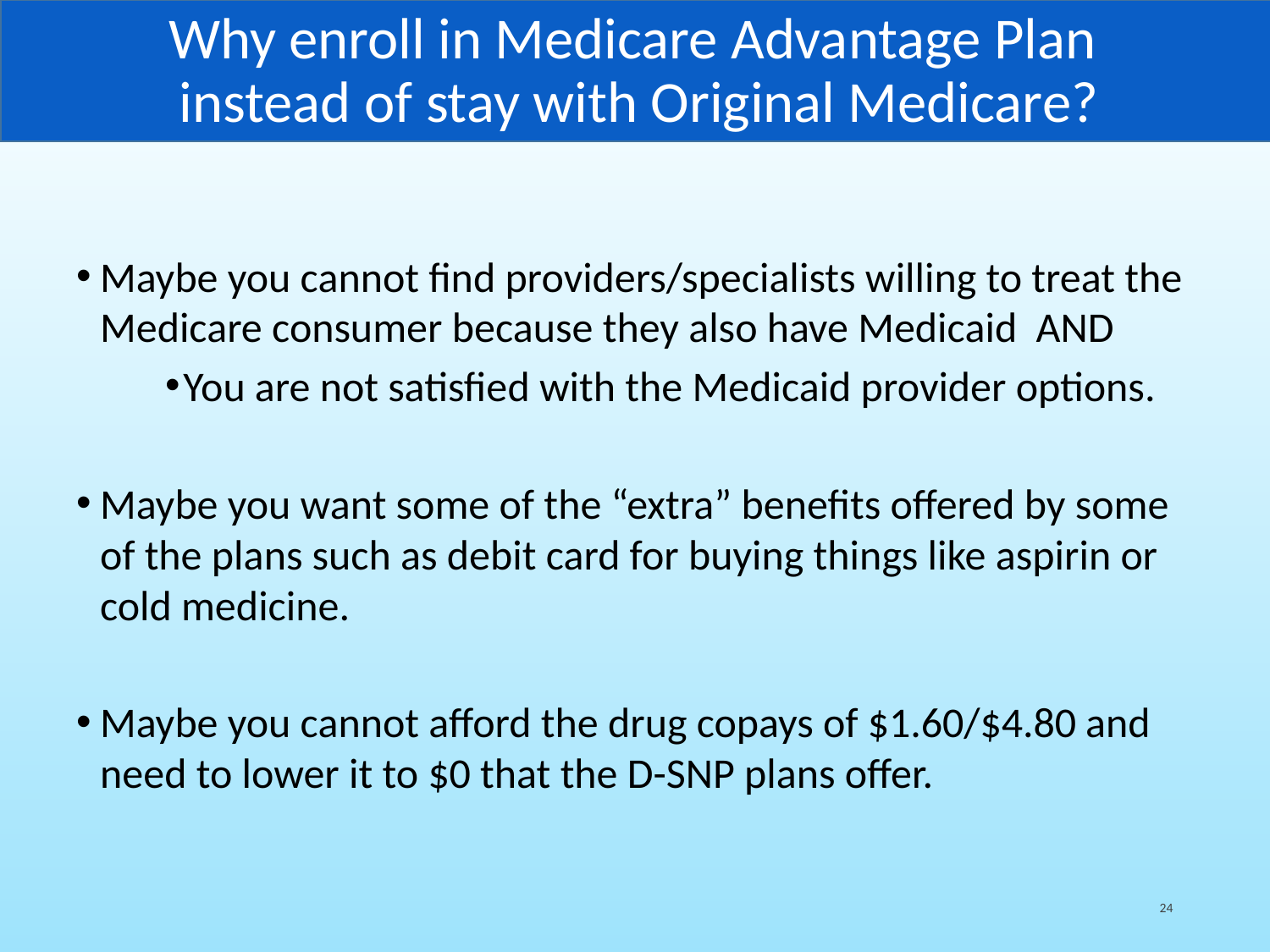

# Why enroll in Medicare Advantage Plan instead of stay with Original Medicare?
Maybe you cannot find providers/specialists willing to treat the Medicare consumer because they also have Medicaid  AND
You are not satisfied with the Medicaid provider options.

Maybe you want some of the “extra” benefits offered by some of the plans such as debit card for buying things like aspirin or cold medicine.

Maybe you cannot afford the drug copays of $1.60/$4.80 and need to lower it to $0 that the D-SNP plans offer.